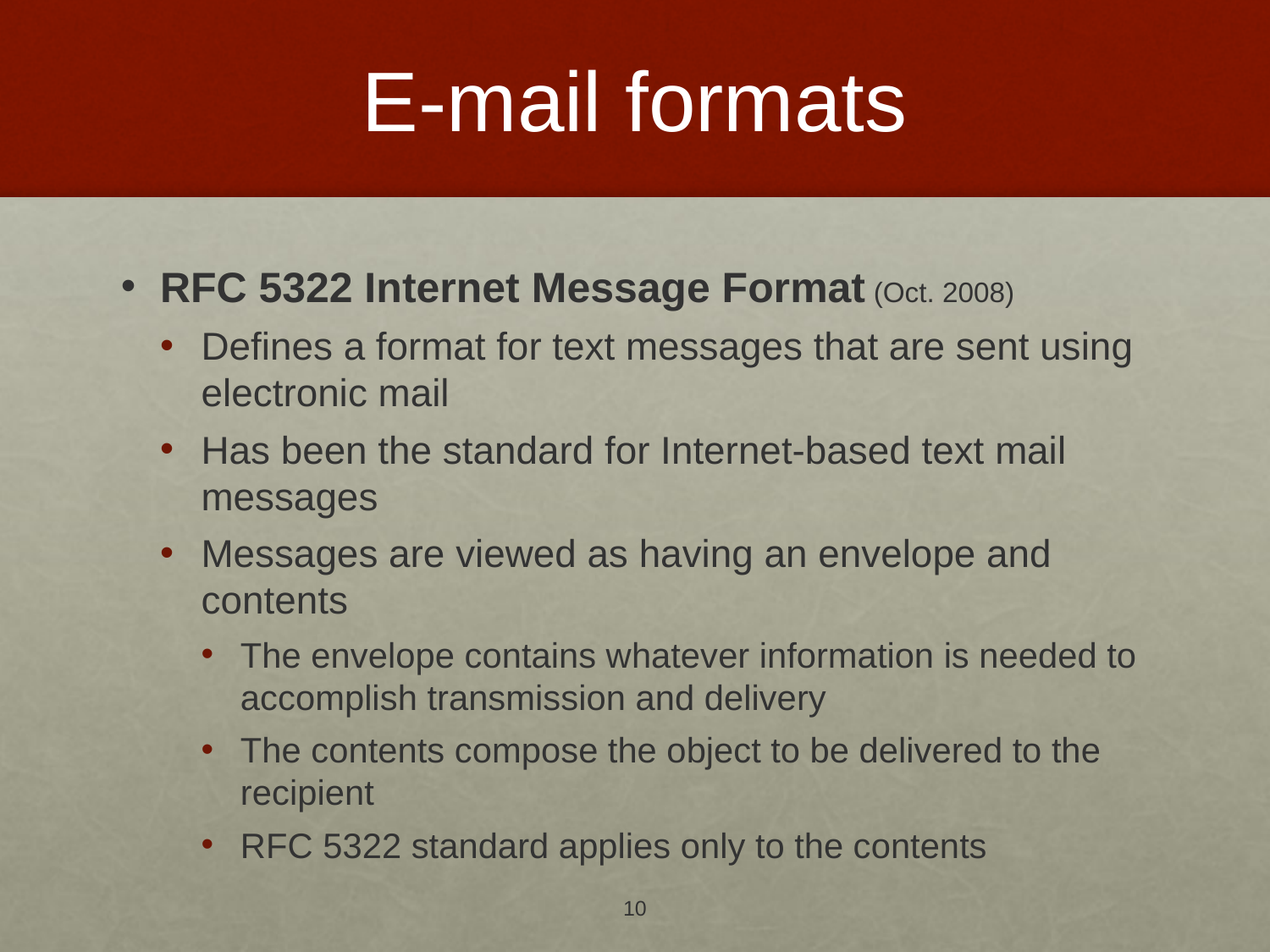

# E-mail formats
RFC 5322 Internet Message Format (Oct. 2008)
Defines a format for text messages that are sent using electronic mail
Has been the standard for Internet-based text mail messages
Messages are viewed as having an envelope and contents
The envelope contains whatever information is needed to accomplish transmission and delivery
The contents compose the object to be delivered to the recipient
RFC 5322 standard applies only to the contents
10